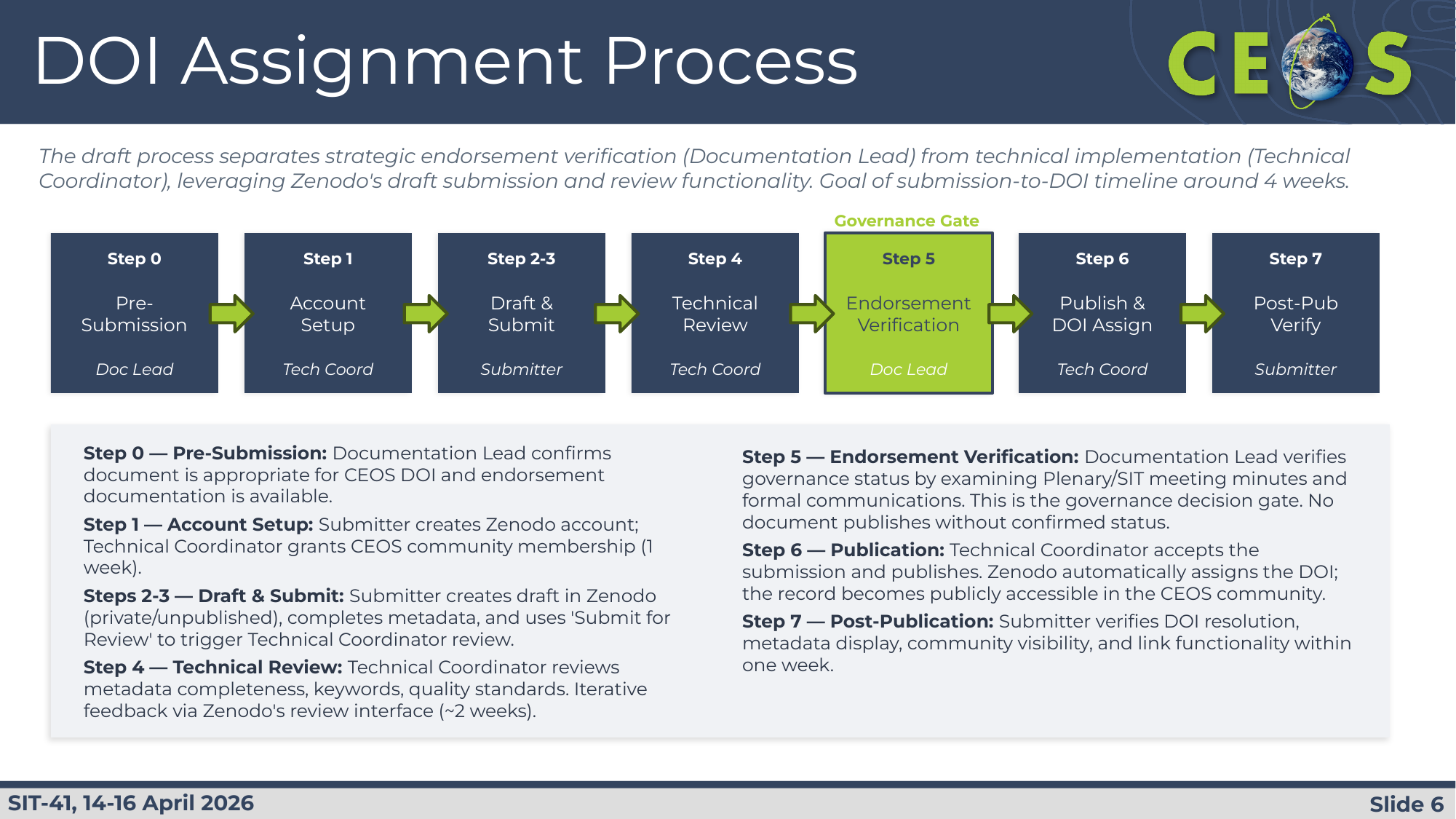

# DOI Assignment Process
The draft process separates strategic endorsement verification (Documentation Lead) from technical implementation (Technical Coordinator), leveraging Zenodo's draft submission and review functionality. Goal of submission-to-DOI timeline around 4 weeks.
Governance Gate

Step 0
Step 1
Step 2-3
Step 4
Step 5
Step 6
Step 7
Pre-
Submission
Account
Setup
Draft &
Submit
Technical
Review
Endorsement
Verification
Publish &
DOI Assign
Post-Pub
Verify

Doc Lead
Tech Coord
Submitter
Tech Coord
Doc Lead
Tech Coord
Submitter

Step 0 — Pre-Submission: Documentation Lead confirms document is appropriate for CEOS DOI and endorsement documentation is available.
Step 1 — Account Setup: Submitter creates Zenodo account; Technical Coordinator grants CEOS community membership (1 week).
Steps 2-3 — Draft & Submit: Submitter creates draft in Zenodo (private/unpublished), completes metadata, and uses 'Submit for Review' to trigger Technical Coordinator review.
Step 4 — Technical Review: Technical Coordinator reviews metadata completeness, keywords, quality standards. Iterative feedback via Zenodo's review interface (~2 weeks).
Step 5 — Endorsement Verification: Documentation Lead verifies governance status by examining Plenary/SIT meeting minutes and formal communications. This is the governance decision gate. No document publishes without confirmed status.
Step 6 — Publication: Technical Coordinator accepts the submission and publishes. Zenodo automatically assigns the DOI; the record becomes publicly accessible in the CEOS community.
Step 7 — Post-Publication: Submitter verifies DOI resolution, metadata display, community visibility, and link functionality within one week.